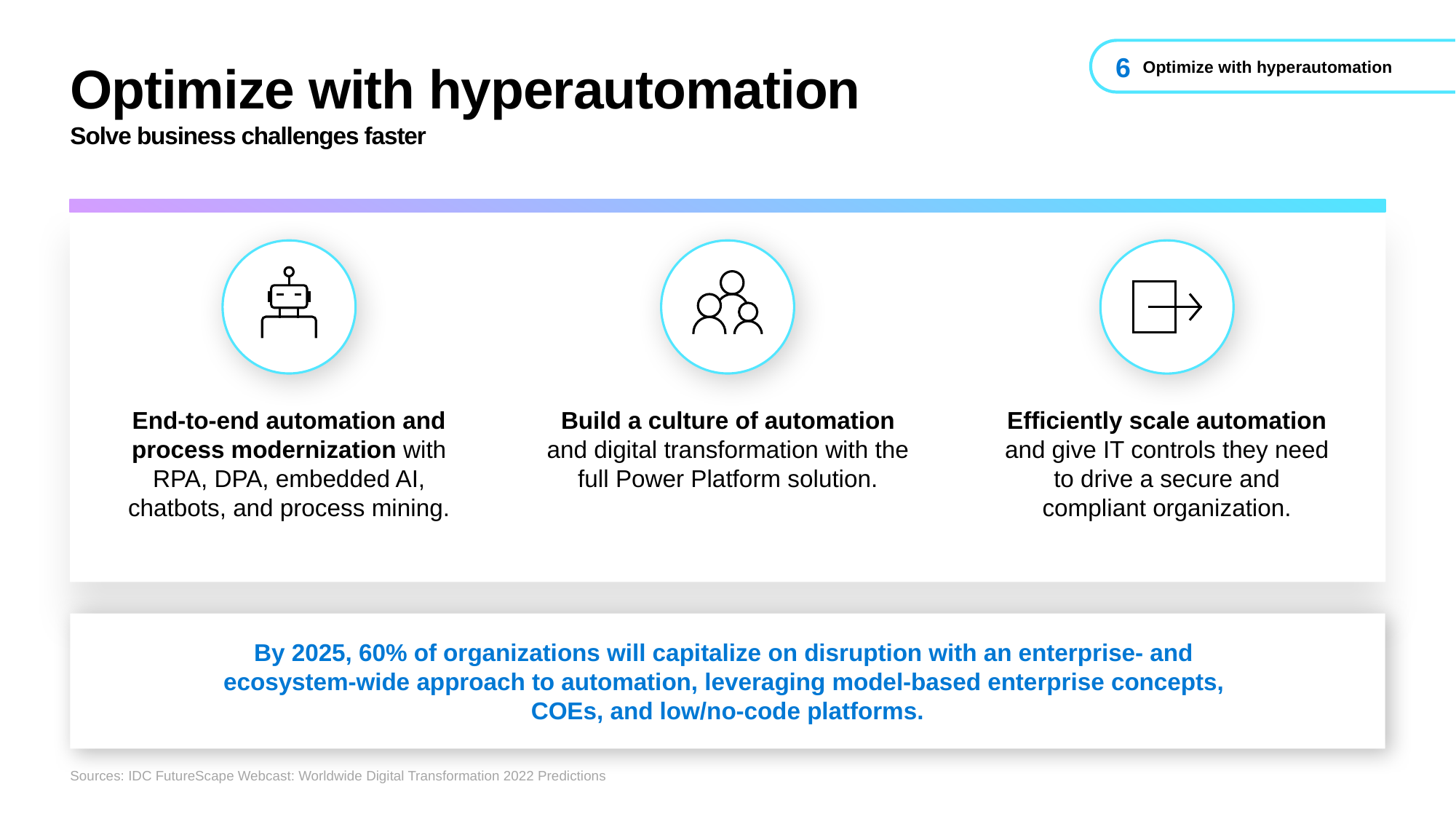

6
# Optimize with hyperautomation Solve business challenges faster
Optimize with hyperautomation
z

End-to-end automation and process modernization with RPA, DPA, embedded AI, chatbots, and process mining.
Build a culture of automation and digital transformation with the full Power Platform solution.
Efficiently scale automation and give IT controls they need to drive a secure and compliant organization.
By 2025, 60% of organizations will capitalize on disruption with an enterprise- and
ecosystem-wide approach to automation, leveraging model-based enterprise concepts,
COEs, and low/no-code platforms.
Sources: IDC FutureScape Webcast: Worldwide Digital Transformation 2022 Predictions